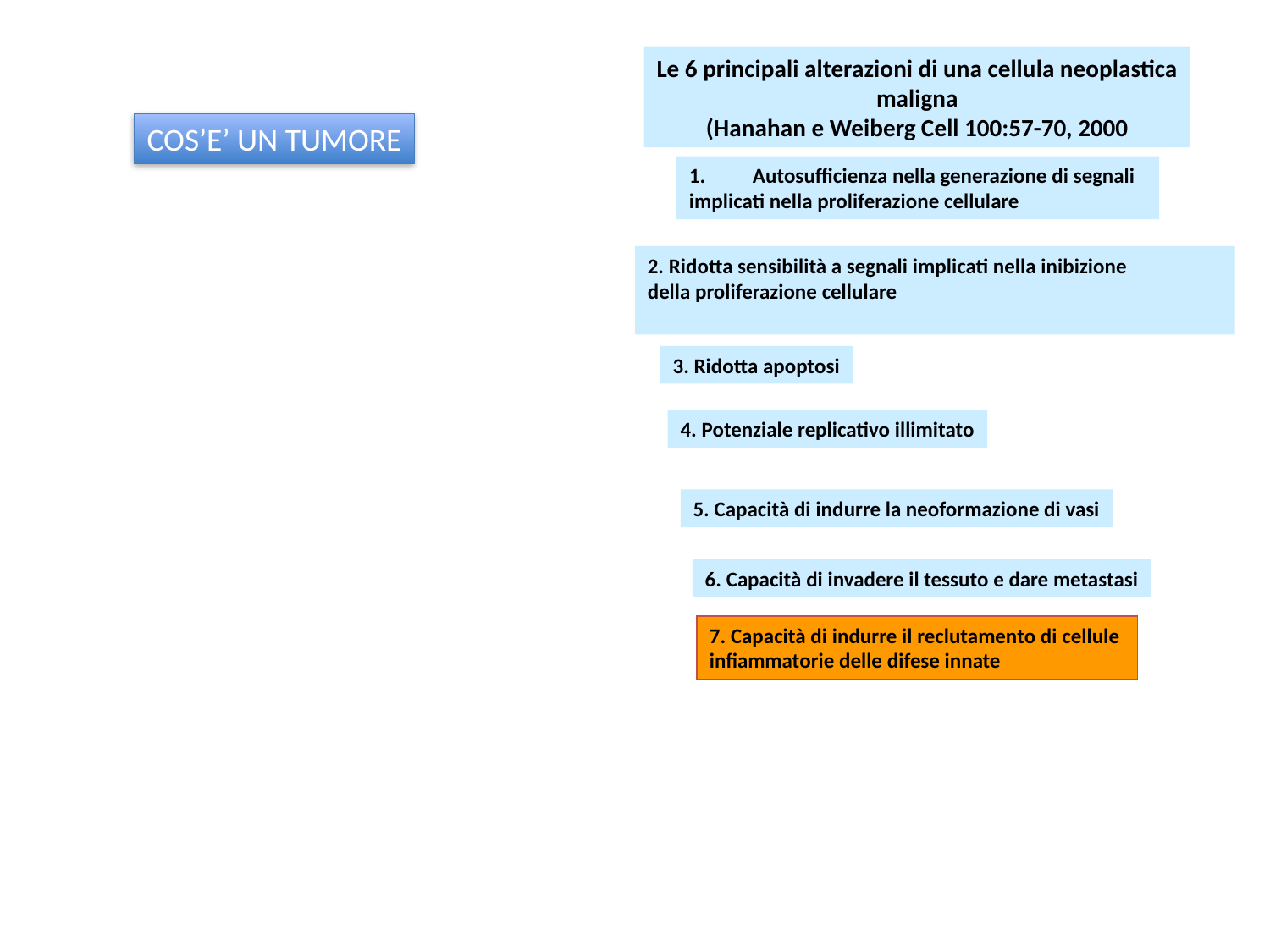

Le 6 principali alterazioni di una cellula neoplastica
maligna
(Hanahan e Weiberg Cell 100:57-70, 2000
COS’E’ UN TUMORE
Autosufficienza nella generazione di segnali
implicati nella proliferazione cellulare
2. Ridotta sensibilità a segnali implicati nella inibizione
della proliferazione cellulare

3. Ridotta apoptosi
4. Potenziale replicativo illimitato
5. Capacità di indurre la neoformazione di vasi
6. Capacità di invadere il tessuto e dare metastasi
7. Capacità di indurre il reclutamento di cellule
infiammatorie delle difese innate